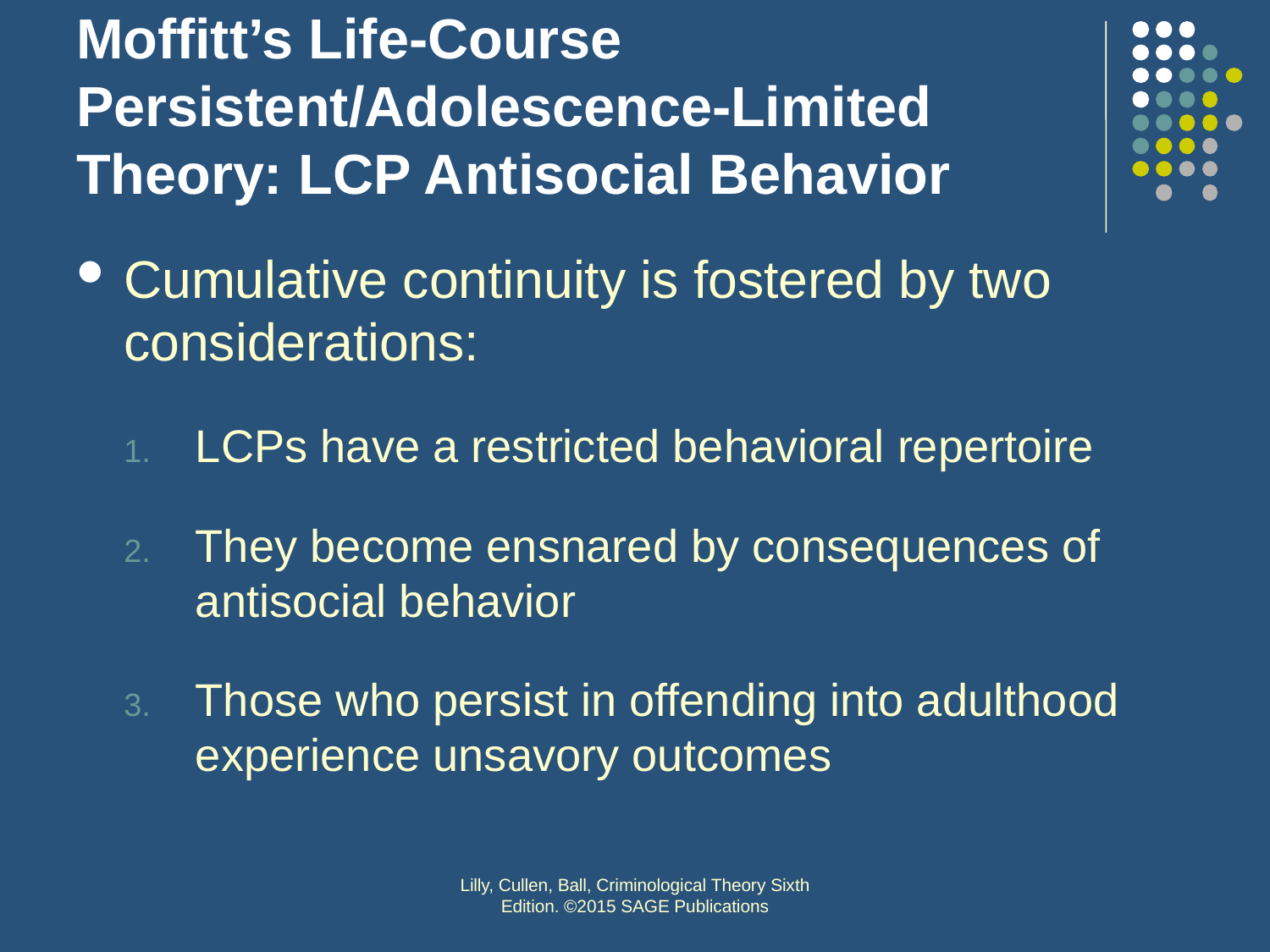

# Moffitt’s Life-Course Persistent/Adolescence-Limited Theory: LCP Antisocial Behavior
Cumulative continuity is fostered by two considerations:

LCPs have a restricted behavioral repertoire

They become ensnared by consequences of antisocial behavior

Those who persist in offending into adulthood experience unsavory outcomes
Lilly, Cullen, Ball, Criminological Theory Sixth Edition. ©2015 SAGE Publications